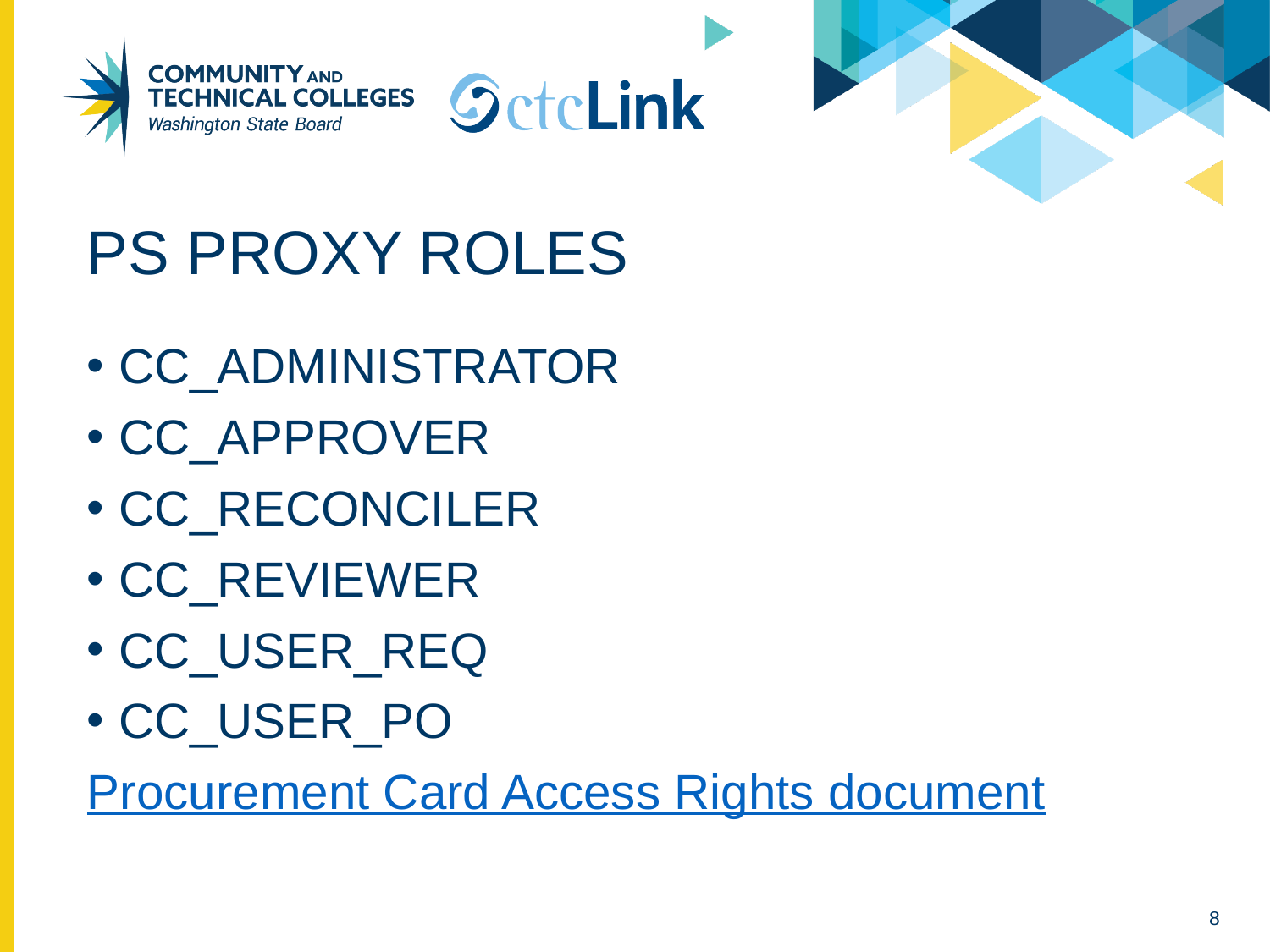

# PS Proxy roles
CC_ADMINISTRATOR
CC_APPROVER
CC_RECONCILER
CC_REVIEWER
CC_USER_REQ
CC_USER_PO
Procurement Card Access Rights document
8